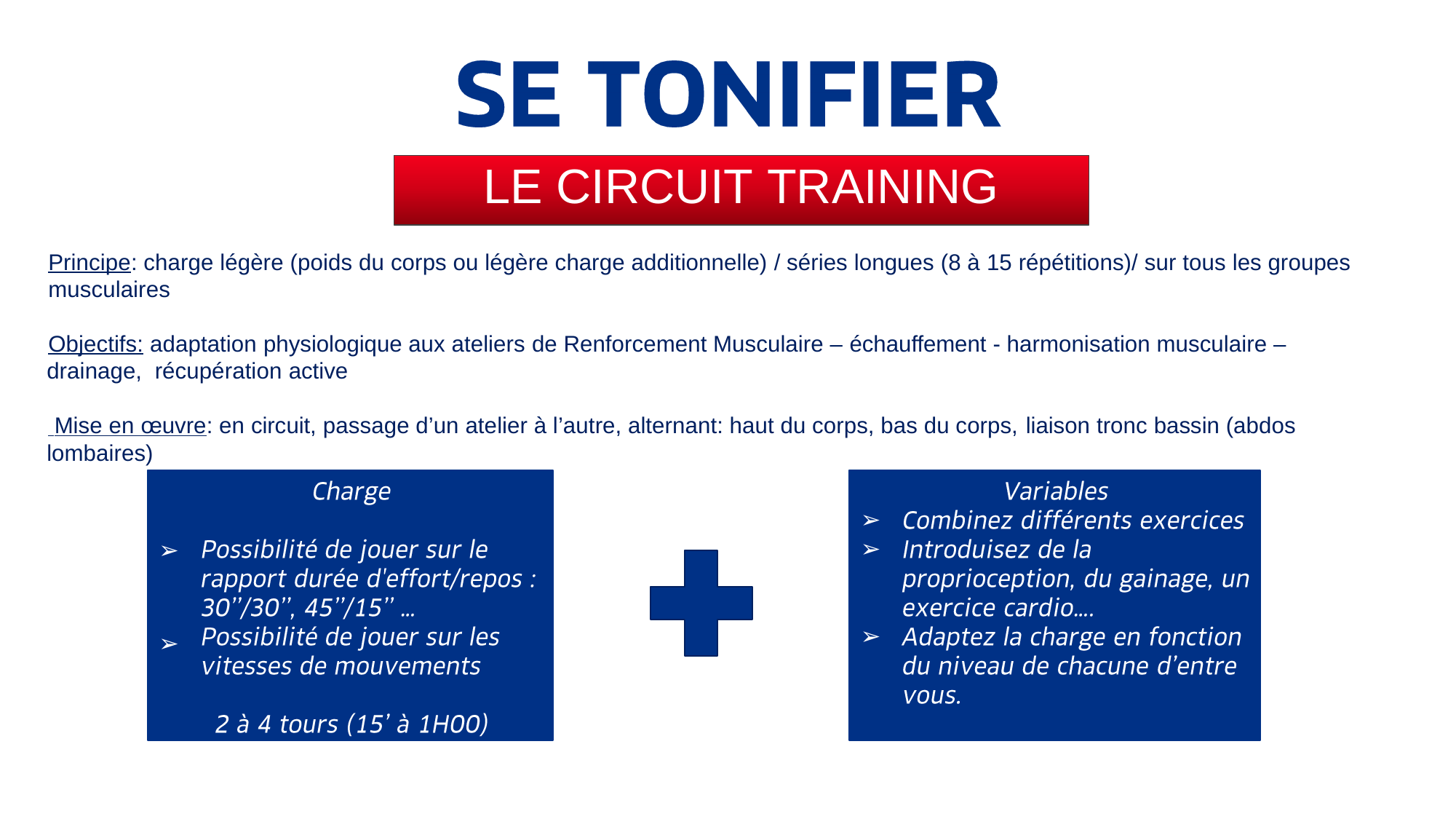

# LE CIRCUIT TRAINING
Principe: charge légère (poids du corps ou légère charge additionnelle) / séries longues (8 à 15 répétitions)/ sur tous les groupes
musculaires

Objectifs: adaptation physiologique aux ateliers de Renforcement Musculaire – échauffement - harmonisation musculaire – drainage,  récupération active

 Mise en œuvre: en circuit, passage d’un atelier à l’autre, alternant: haut du corps, bas du corps, liaison tronc bassin (abdos lombaires)

➢

➢

➢
➢

➢